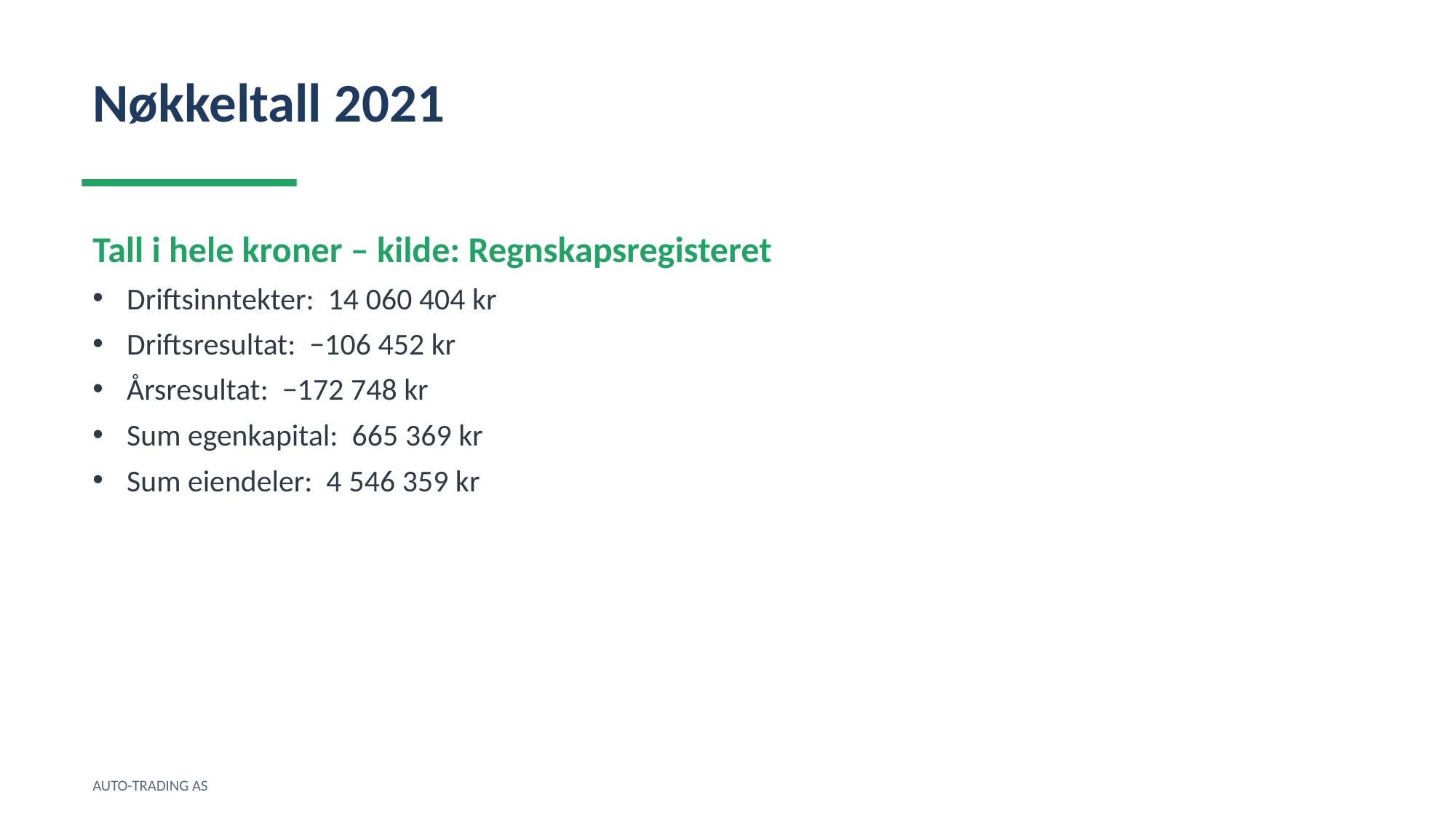

Nøkkeltall 2021

Tall i hele kroner – kilde: Regnskapsregisteret
Driftsinntekter:  14 060 404 kr
Driftsresultat:  −106 452 kr
Årsresultat:  −172 748 kr
Sum egenkapital:  665 369 kr
Sum eiendeler:  4 546 359 kr
AUTO-TRADING AS